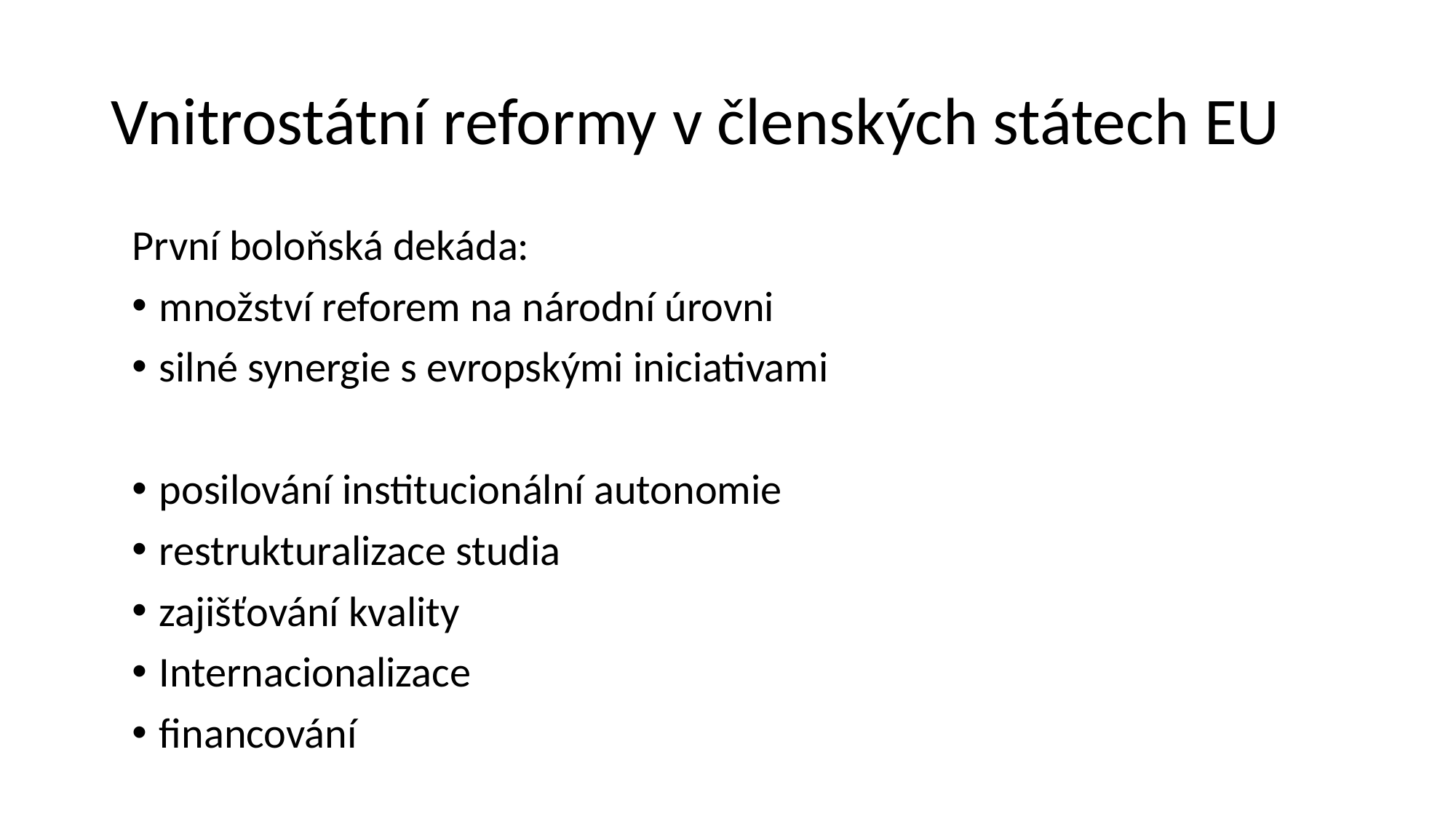

# Vnitrostátní reformy v členských státech EU

První boloňská dekáda:
množství reforem na národní úrovni
silné synergie s evropskými iniciativami

posilování institucionální autonomie
restrukturalizace studia
zajišťování kvality
Internacionalizace
financování